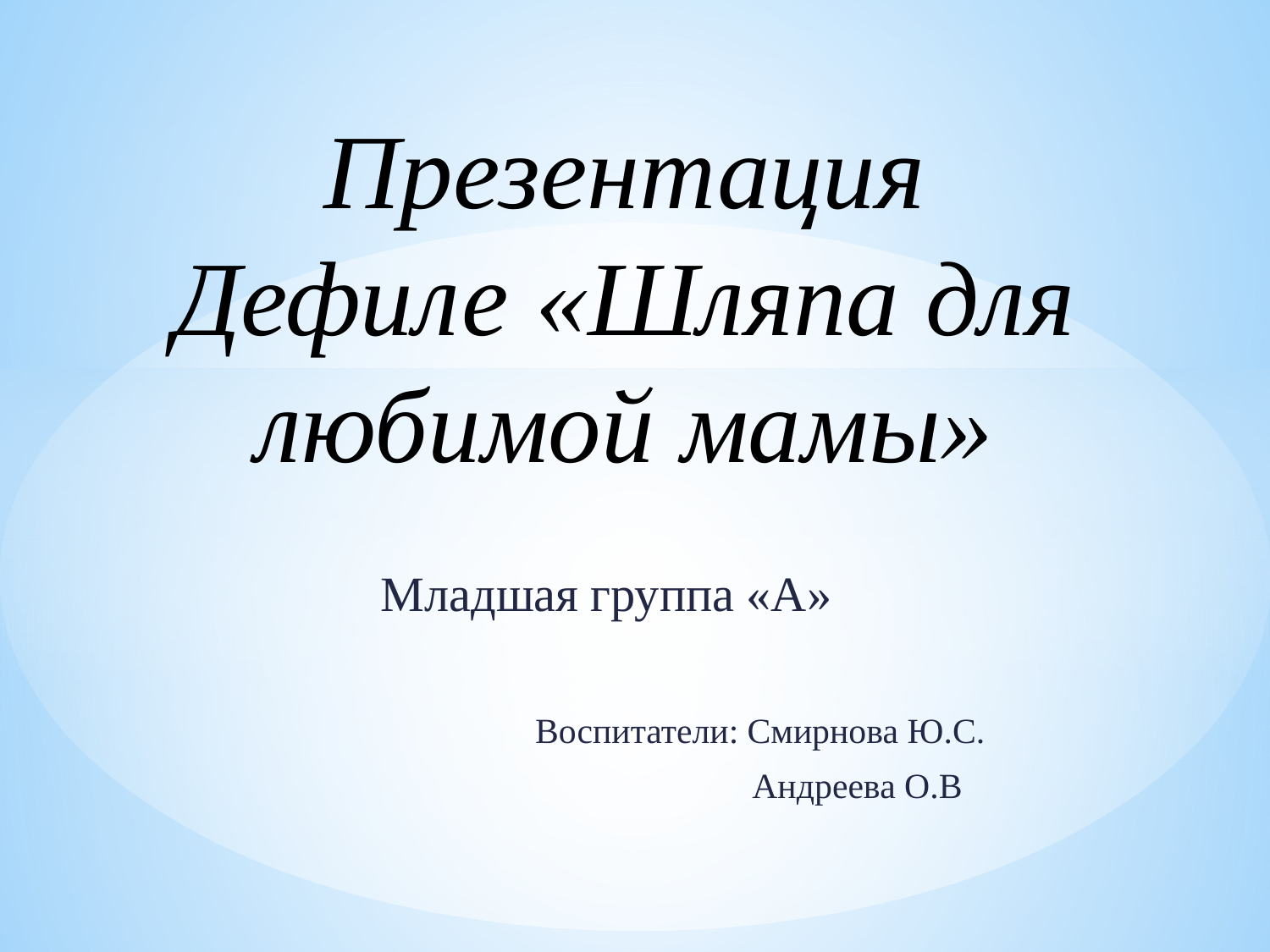

# Презентация Дефиле «Шляпа для любимой мамы»
Младшая группа «А»

Воспитатели: Смирнова Ю.С.
                                                           Андреева О.В